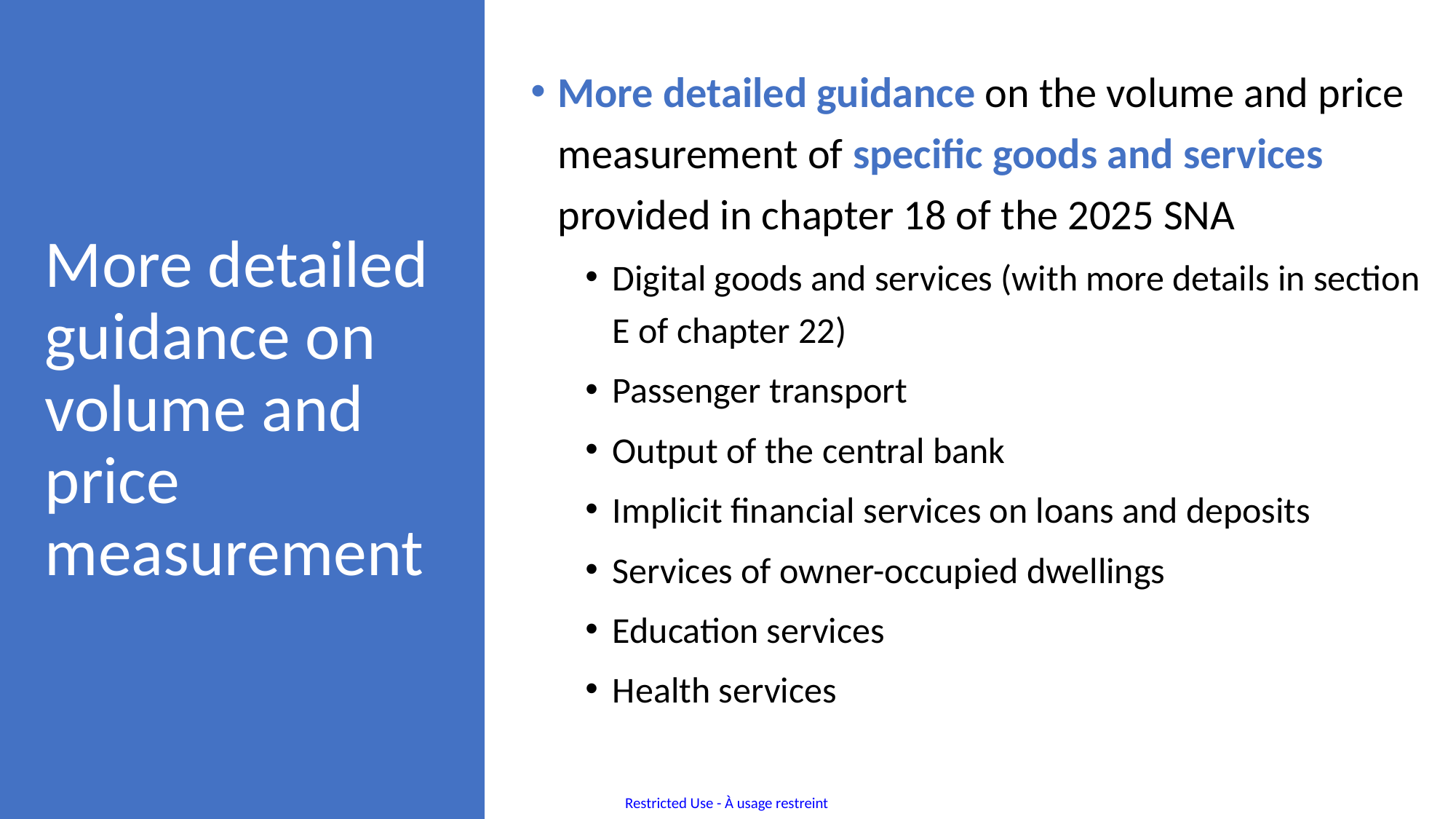

More detailed guidance on the volume and price measurement of specific goods and services provided in chapter 18 of the 2025 SNA
Digital goods and services (with more details in section E of chapter 22)
Passenger transport
Output of the central bank
Implicit financial services on loans and deposits
Services of owner-occupied dwellings
Education services
Health services

# More detailed guidance on volume and price measurement